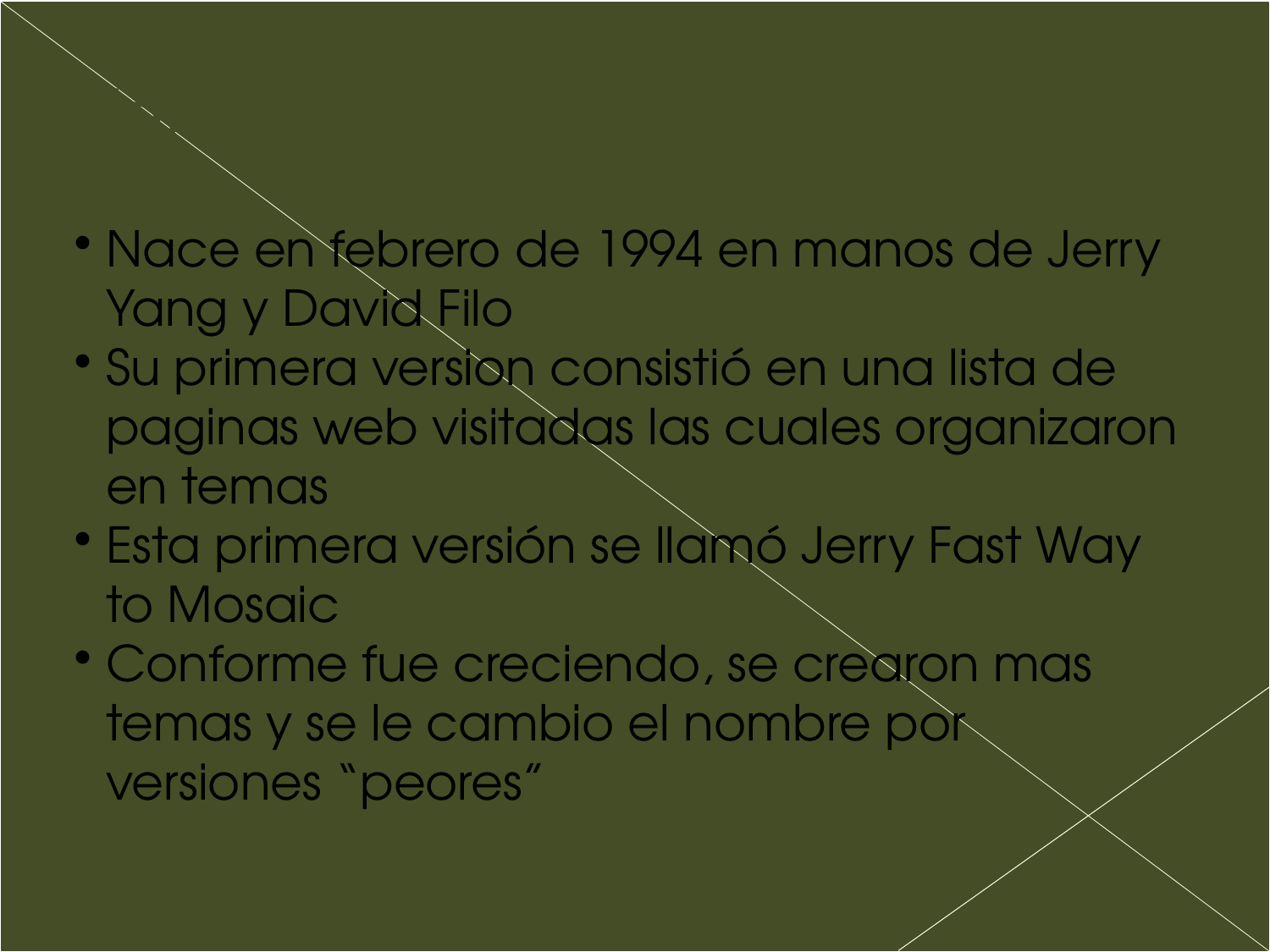

Yahoo!:  Historia
Nace en febrero de 1994 en manos de Jerry Yang y David Filo
Su primera version consistió en una lista de paginas web visitadas las cuales organizaron en temas
Esta primera versión se llamó Jerry Fast Way to Mosaic
Conforme fue creciendo, se crearon mas temas y se le cambio el nombre por versiones “peores”